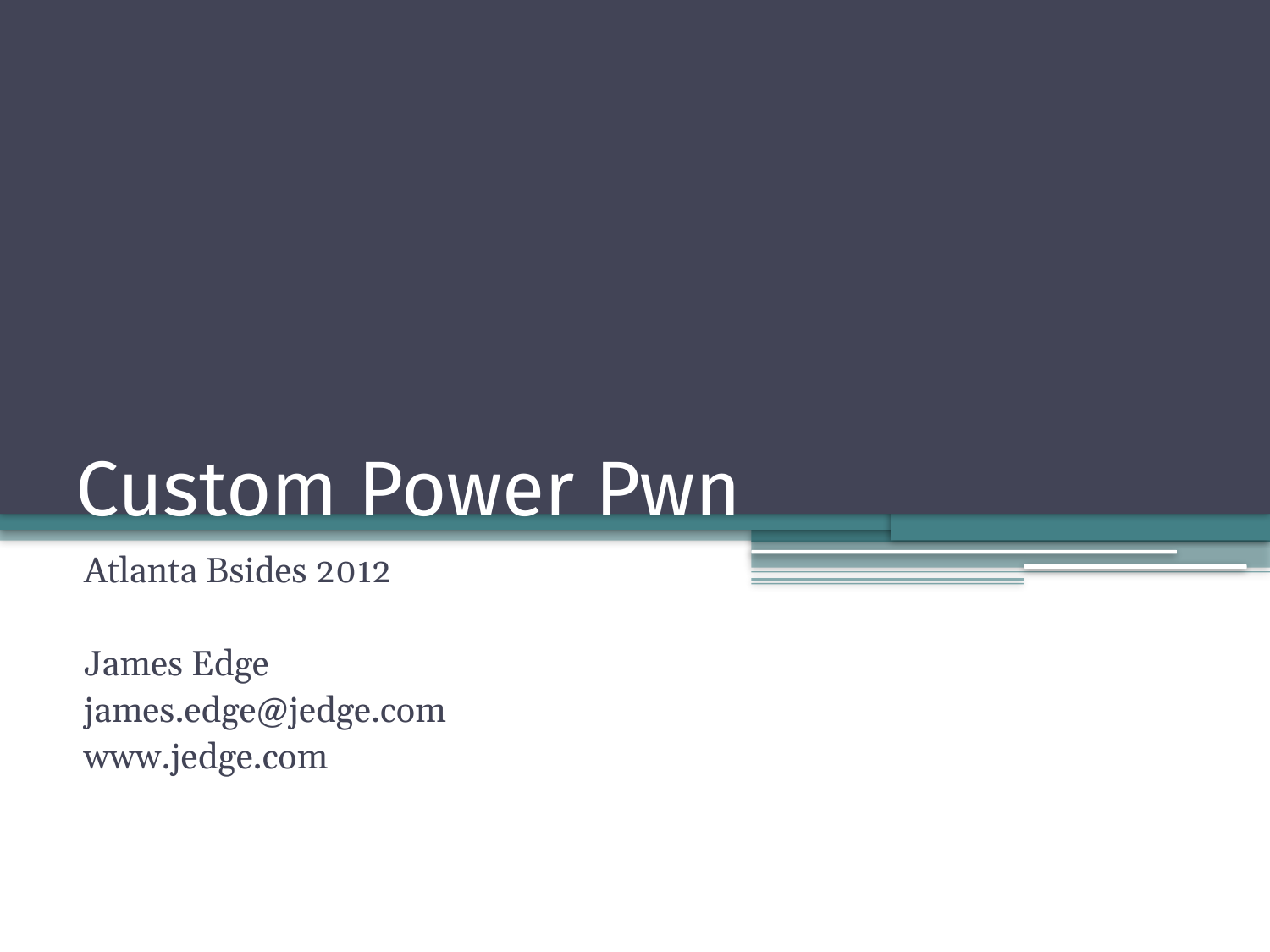

# Custom Power Pwn
Atlanta Bsides 2012

James Edge
james.edge@jedge.com
www.jedge.com